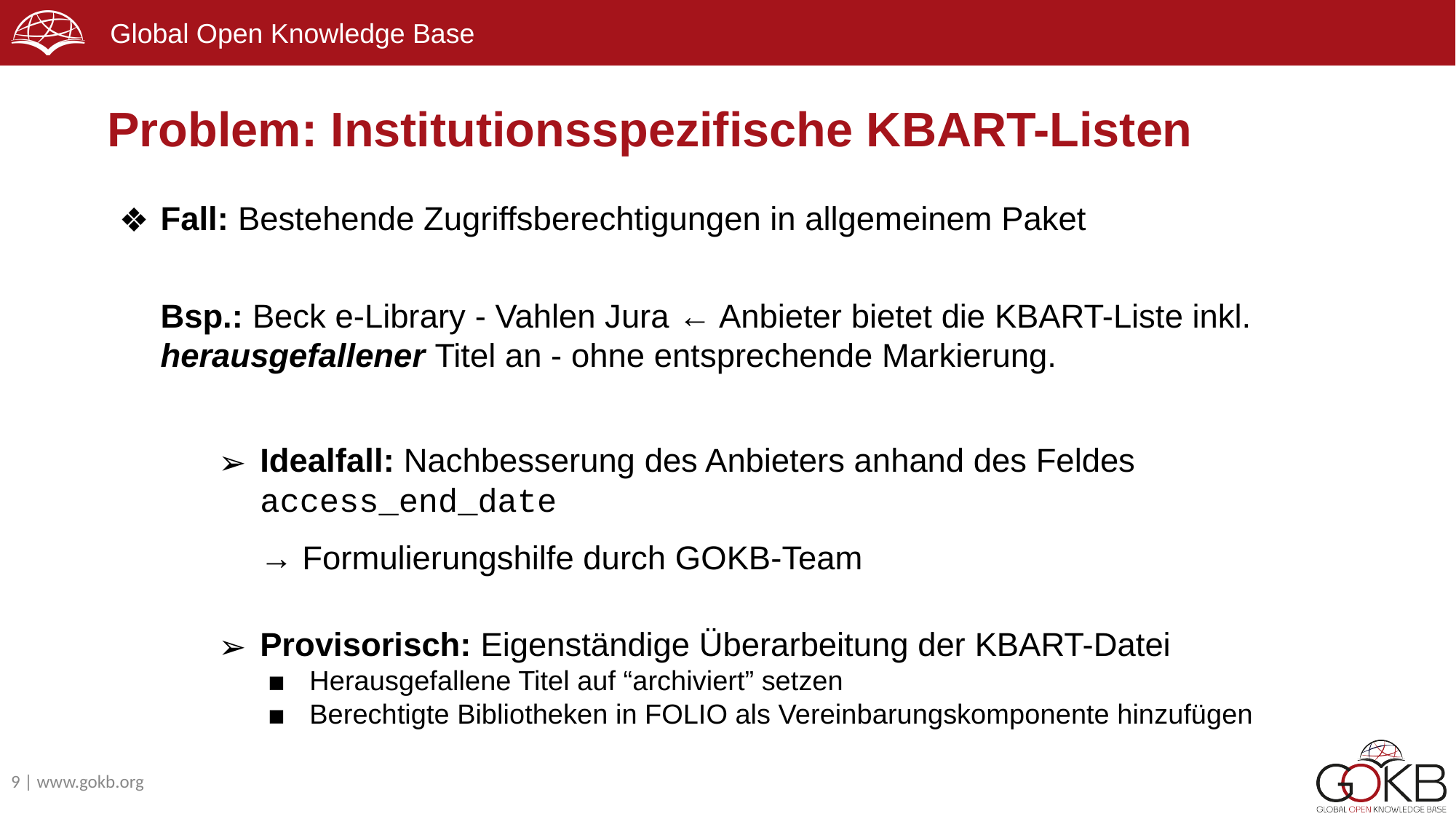

# Problem: Institutionsspezifische KBART-Listen
Fall: Bestehende Zugriffsberechtigungen in allgemeinem Paket
Bsp.: Beck e-Library - Vahlen Jura ← Anbieter bietet die KBART-Liste inkl. herausgefallener Titel an - ohne entsprechende Markierung.

Idealfall: Nachbesserung des Anbieters anhand des Feldes access_end_date
→ Formulierungshilfe durch GOKB-Team
Provisorisch: Eigenständige Überarbeitung der KBART-Datei
Herausgefallene Titel auf “archiviert” setzen
Berechtigte Bibliotheken in FOLIO als Vereinbarungskomponente hinzufügen